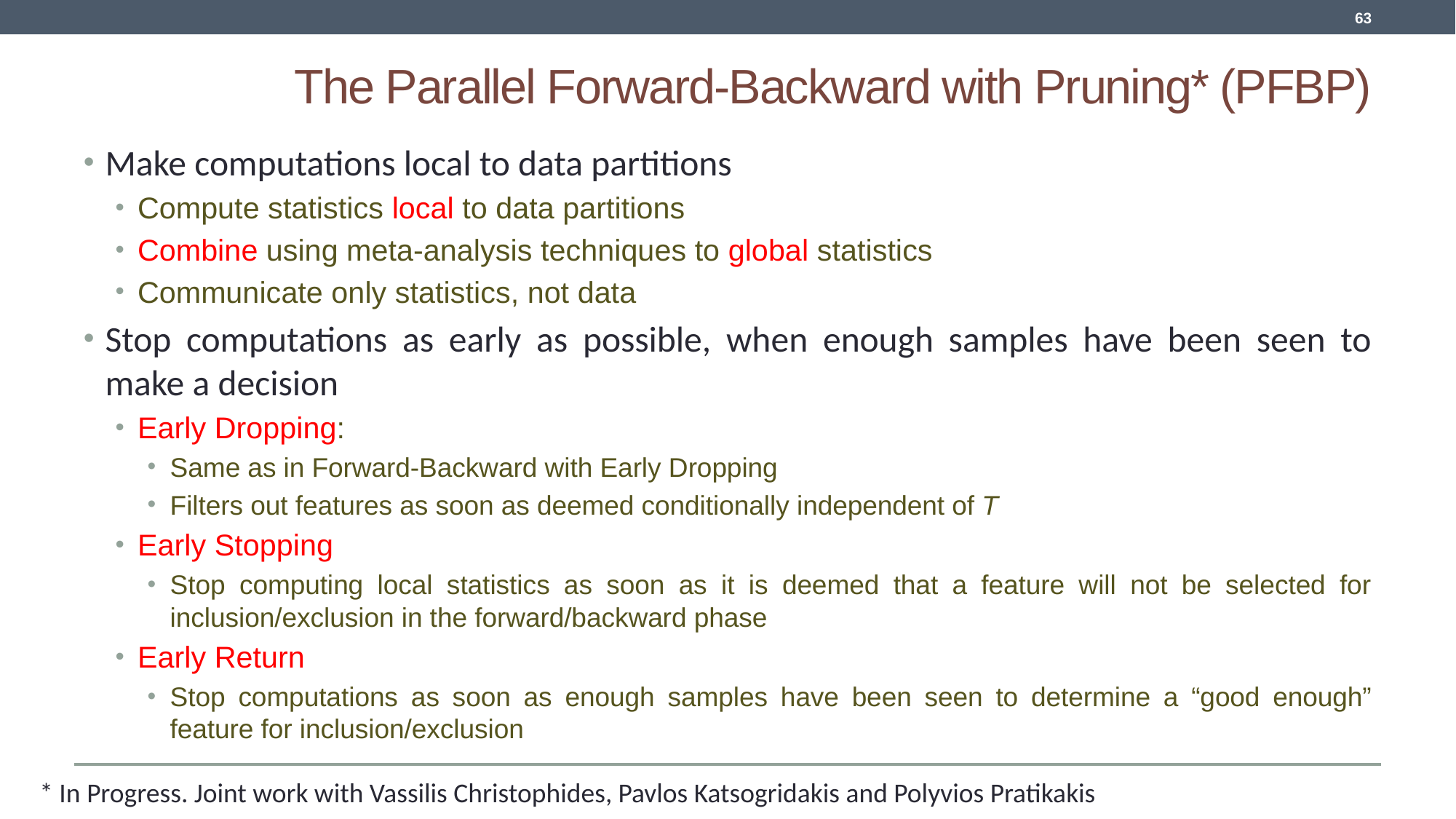

63
# The Parallel Forward-Backward with Pruning* (PFBP)
Make computations local to data partitions
Compute statistics local to data partitions
Combine using meta-analysis techniques to global statistics
Communicate only statistics, not data
Stop computations as early as possible, when enough samples have been seen to make a decision
Early Dropping:
Same as in Forward-Backward with Early Dropping
Filters out features as soon as deemed conditionally independent of T
Early Stopping
Stop computing local statistics as soon as it is deemed that a feature will not be selected for inclusion/exclusion in the forward/backward phase
Early Return
Stop computations as soon as enough samples have been seen to determine a “good enough” feature for inclusion/exclusion
* In Progress. Joint work with Vassilis Christophides, Pavlos Katsogridakis and Polyvios Pratikakis